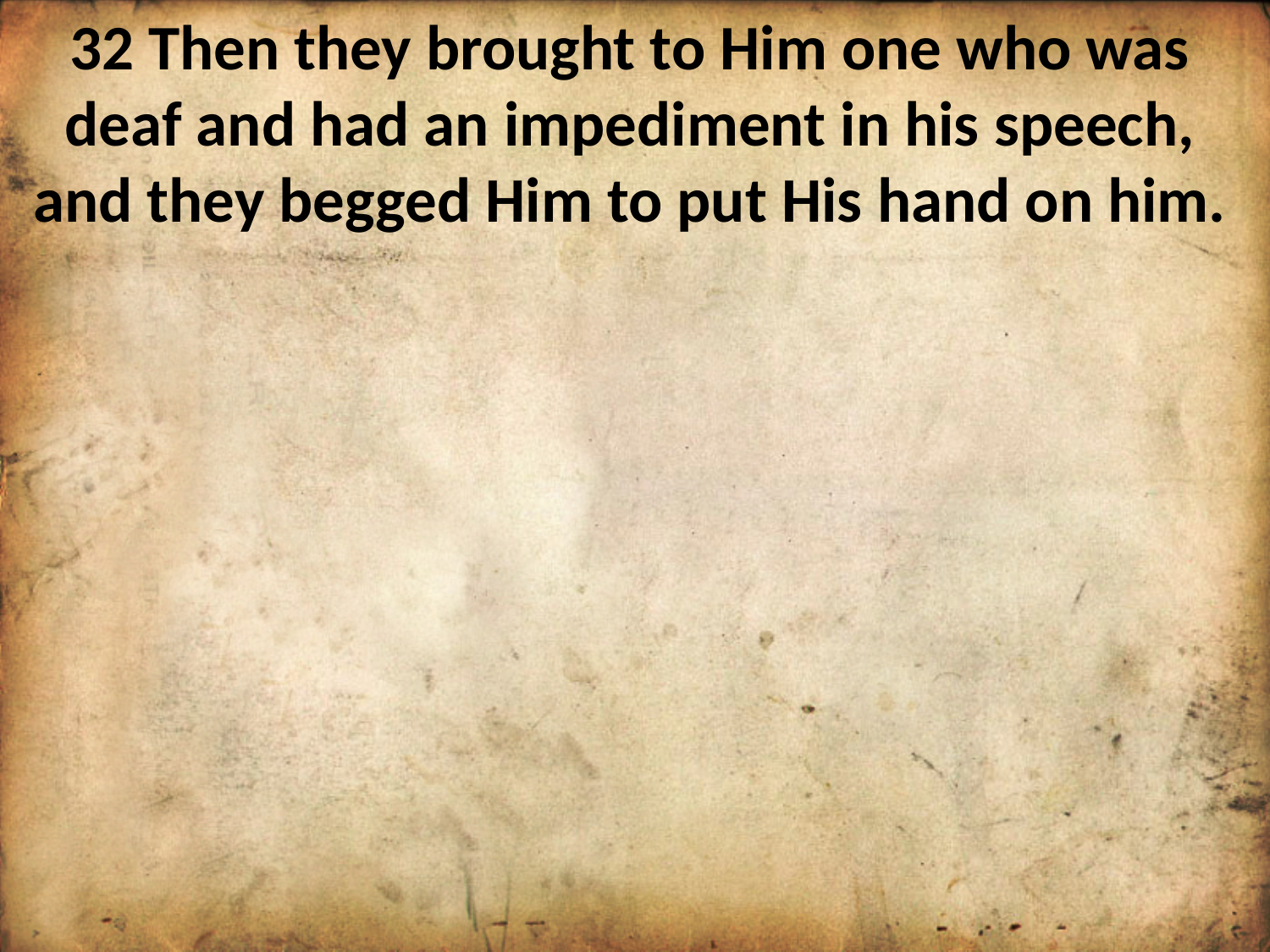

32 Then they brought to Him one who was deaf and had an impediment in his speech, and they begged Him to put His hand on him.